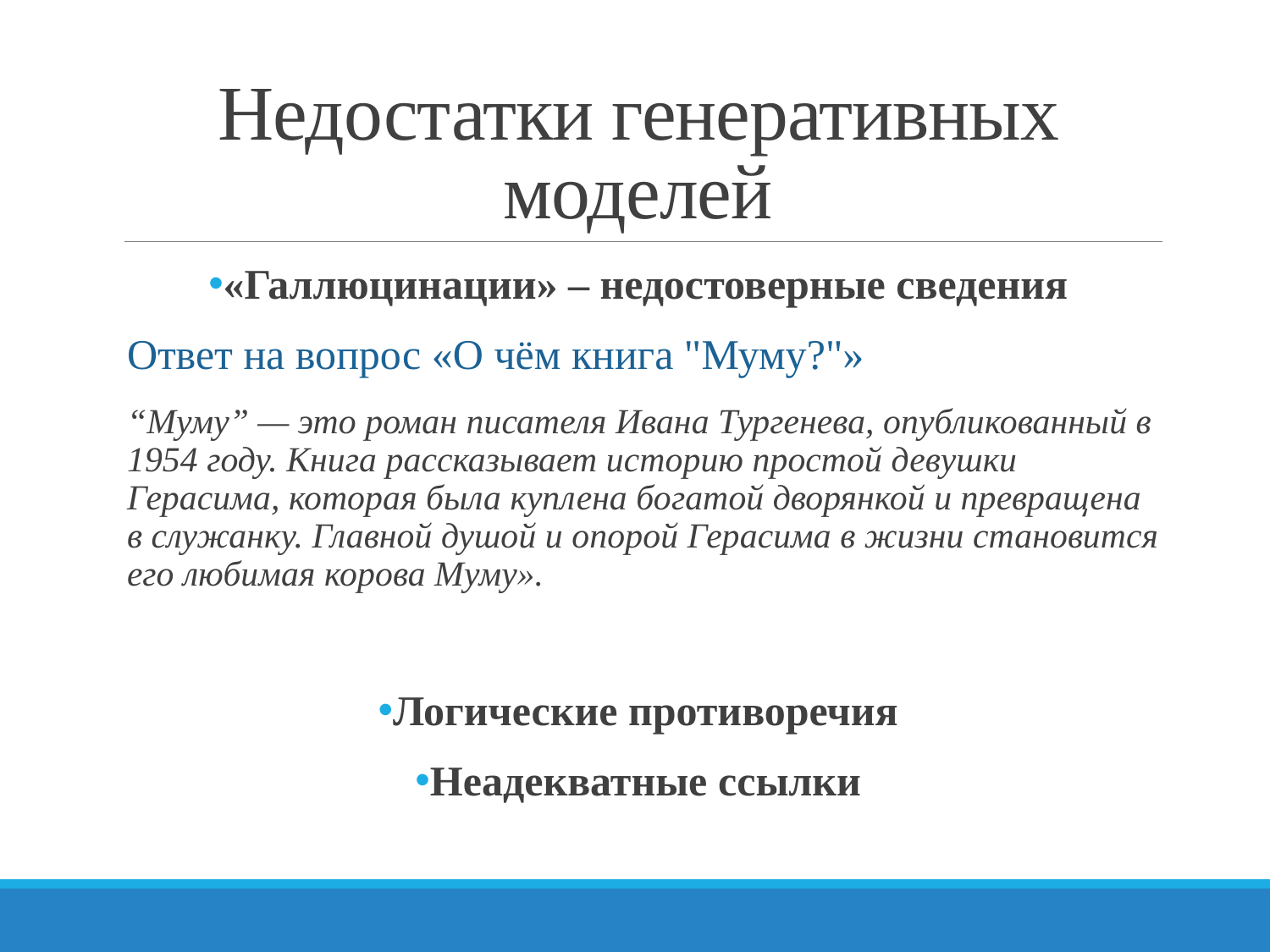

# Недостатки генеративных моделей
«Галлюцинации» – недостоверные сведения
Ответ на вопрос «О чём книга "Муму?"»
“Муму” — это роман писателя Ивана Тургенева, опубликованный в 1954 году. Книга рассказывает историю простой девушки Герасима, которая была куплена богатой дворянкой и превращена в служанку. Главной душой и опорой Герасима в жизни становится его любимая корова Муму».

Логические противоречия
Неадекватные ссылки